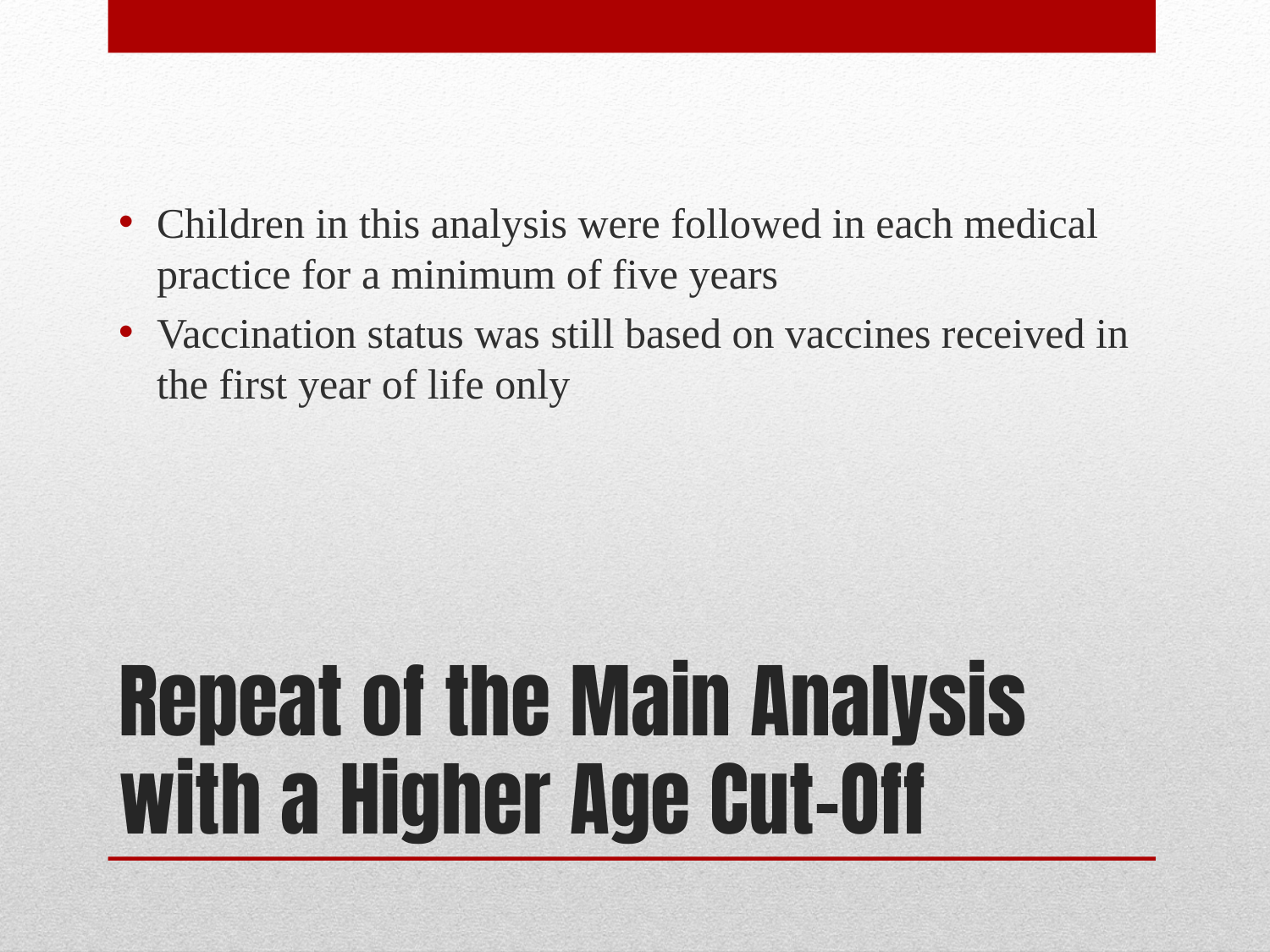

Children in this analysis were followed in each medical practice for a minimum of five years
Vaccination status was still based on vaccines received in the first year of life only
# Repeat of the Main Analysis with a Higher Age Cut-Off